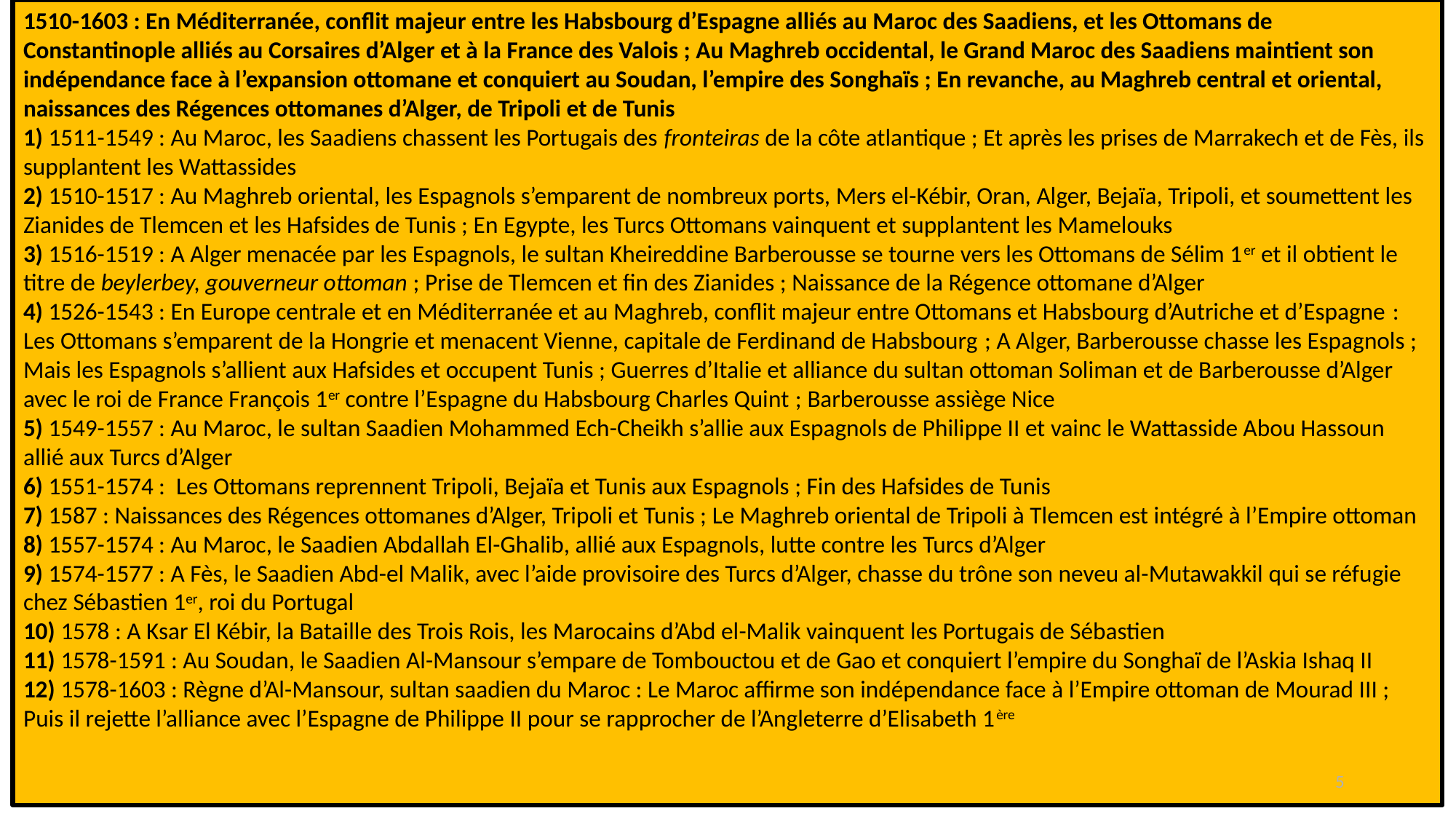

1510-1603 : En Méditerranée, conflit majeur entre les Habsbourg d’Espagne alliés au Maroc des Saadiens, et les Ottomans de Constantinople alliés au Corsaires d’Alger et à la France des Valois ; Au Maghreb occidental, le Grand Maroc des Saadiens maintient son indépendance face à l’expansion ottomane et conquiert au Soudan, l’empire des Songhaïs ; En revanche, au Maghreb central et oriental, naissances des Régences ottomanes d’Alger, de Tripoli et de Tunis
1) 1511-1549 : Au Maroc, les Saadiens chassent les Portugais des fronteiras de la côte atlantique ; Et après les prises de Marrakech et de Fès, ils supplantent les Wattassides
2) 1510-1517 : Au Maghreb oriental, les Espagnols s’emparent de nombreux ports, Mers el-Kébir, Oran, Alger, Bejaïa, Tripoli, et soumettent les Zianides de Tlemcen et les Hafsides de Tunis ; En Egypte, les Turcs Ottomans vainquent et supplantent les Mamelouks
3) 1516-1519 : A Alger menacée par les Espagnols, le sultan Kheireddine Barberousse se tourne vers les Ottomans de Sélim 1er et il obtient le titre de beylerbey, gouverneur ottoman ; Prise de Tlemcen et fin des Zianides ; Naissance de la Régence ottomane d’Alger
4) 1526-1543 : En Europe centrale et en Méditerranée et au Maghreb, conflit majeur entre Ottomans et Habsbourg d’Autriche et d’Espagne : Les Ottomans s’emparent de la Hongrie et menacent Vienne, capitale de Ferdinand de Habsbourg ; A Alger, Barberousse chasse les Espagnols ; Mais les Espagnols s’allient aux Hafsides et occupent Tunis ; Guerres d’Italie et alliance du sultan ottoman Soliman et de Barberousse d’Alger avec le roi de France François 1er contre l’Espagne du Habsbourg Charles Quint ; Barberousse assiège Nice
5) 1549-1557 : Au Maroc, le sultan Saadien Mohammed Ech-Cheikh s’allie aux Espagnols de Philippe II et vainc le Wattasside Abou Hassoun allié aux Turcs d’Alger
6) 1551-1574 :  Les Ottomans reprennent Tripoli, Bejaïa et Tunis aux Espagnols ; Fin des Hafsides de Tunis
7) 1587 : Naissances des Régences ottomanes d’Alger, Tripoli et Tunis ; Le Maghreb oriental de Tripoli à Tlemcen est intégré à l’Empire ottoman
8) 1557-1574 : Au Maroc, le Saadien Abdallah El-Ghalib, allié aux Espagnols, lutte contre les Turcs d’Alger
9) 1574-1577 : A Fès, le Saadien Abd-el Malik, avec l’aide provisoire des Turcs d’Alger, chasse du trône son neveu al-Mutawakkil qui se réfugie chez Sébastien 1er, roi du Portugal
10) 1578 : A Ksar El Kébir, la Bataille des Trois Rois, les Marocains d’Abd el-Malik vainquent les Portugais de Sébastien
11) 1578-1591 : Au Soudan, le Saadien Al-Mansour s’empare de Tombouctou et de Gao et conquiert l’empire du Songhaï de l’Askia Ishaq II
12) 1578-1603 : Règne d’Al-Mansour, sultan saadien du Maroc : Le Maroc affirme son indépendance face à l’Empire ottoman de Mourad III ; Puis il rejette l’alliance avec l’Espagne de Philippe II pour se rapprocher de l’Angleterre d’Elisabeth 1ère
5